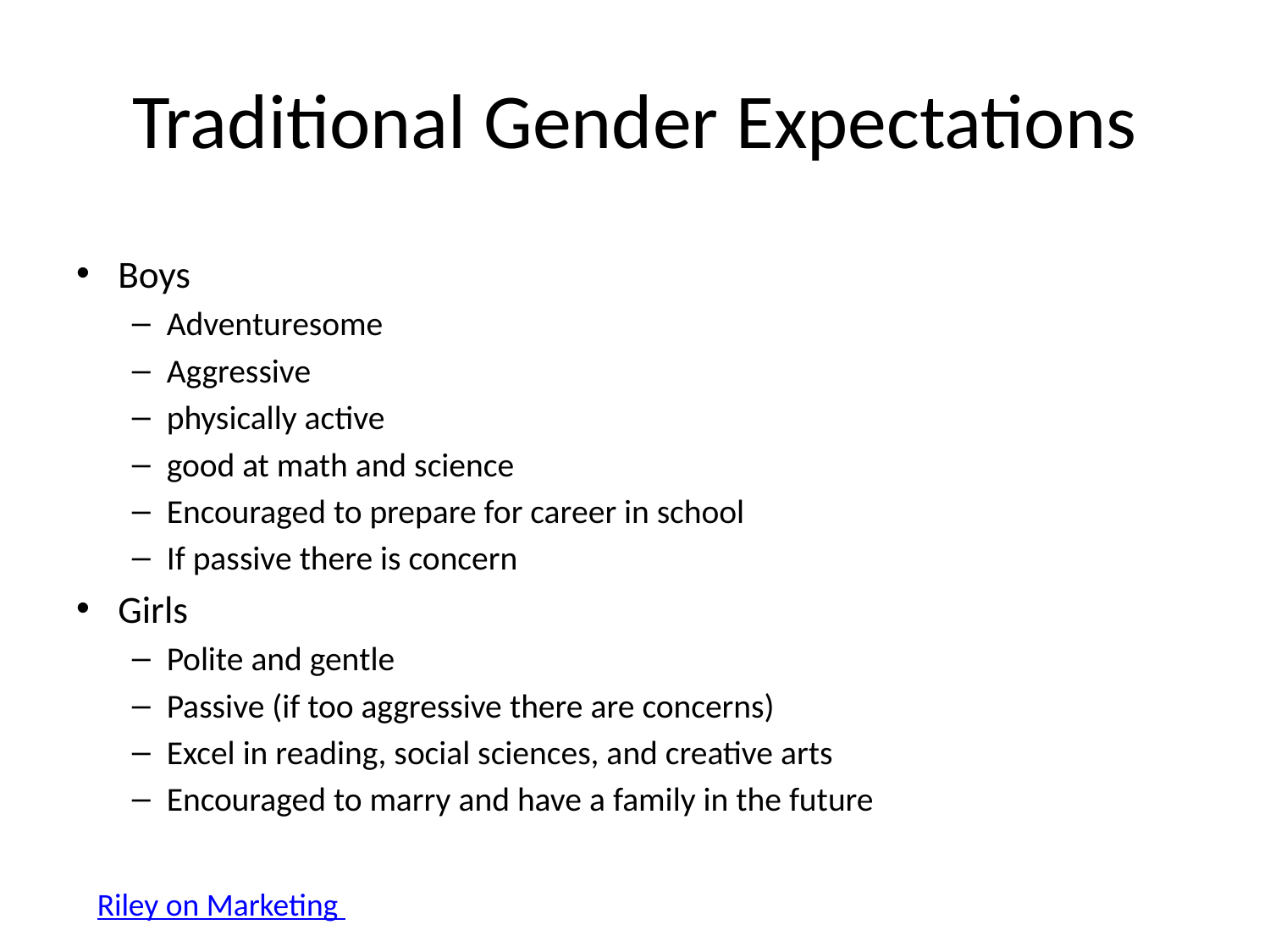

# Traditional Gender Expectations
Boys
Adventuresome
Aggressive
physically active
good at math and science
Encouraged to prepare for career in school
If passive there is concern
Girls
Polite and gentle
Passive (if too aggressive there are concerns)
Excel in reading, social sciences, and creative arts
Encouraged to marry and have a family in the future
Riley on Marketing